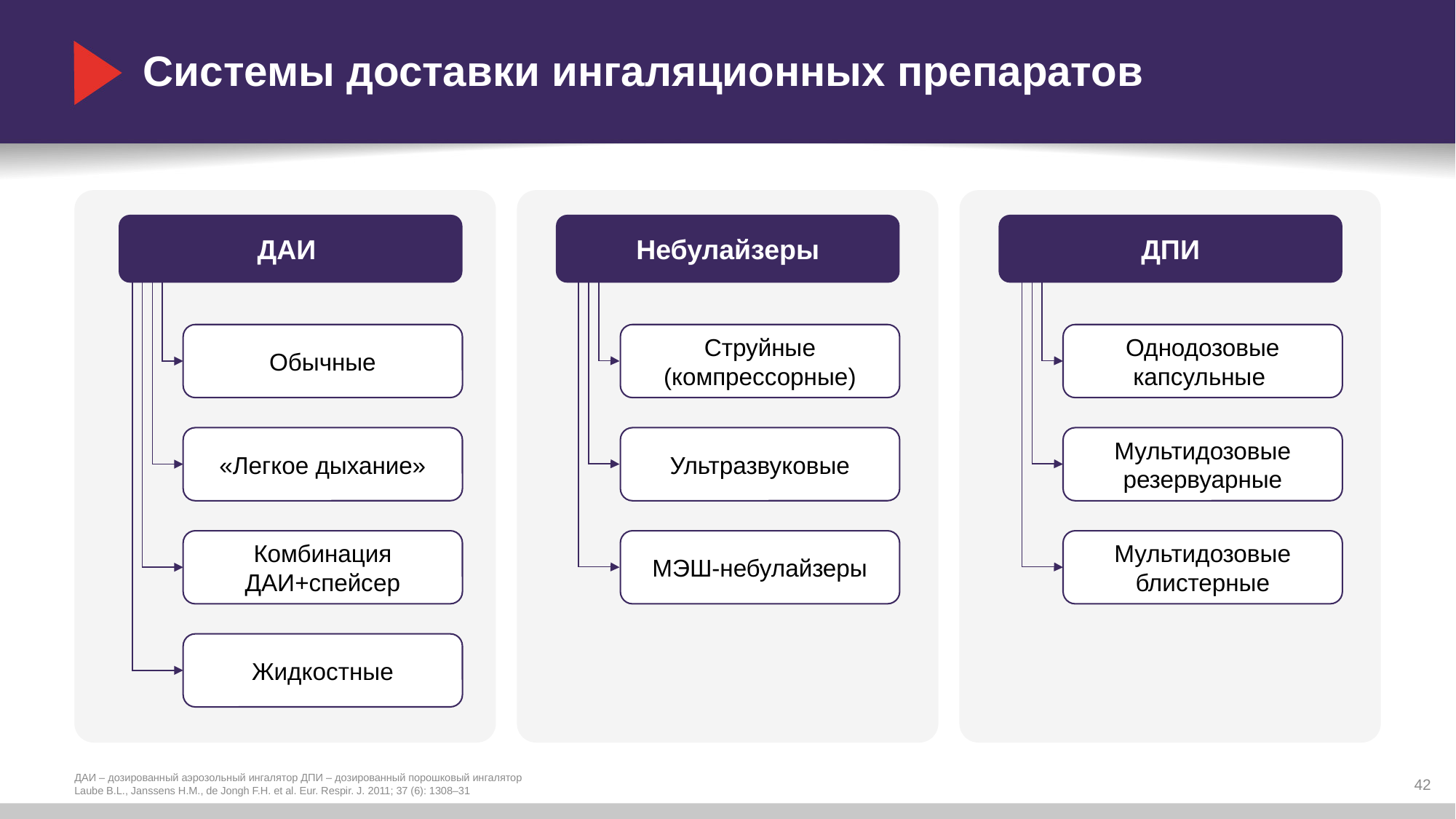

# Системы доставки ингаляционных препаратов

ДАИ
Небулайзеры
ДПИ

Обычные
Струйные (компрессорные)
Однодозовые капсульные
«Легкое дыхание»
Ультразвуковые
Мультидозовые резервуарные
Комбинация ДАИ+спейсер
МЭШ-небулайзеры
Мультидозовые блистерные
Жидкостные
42
ДАИ – дозированный аэрозольный ингалятор ДПИ – дозированный порошковый ингалятор
Laube B.L., Janssens H.M., de Jongh F.H. et al. Eur. Respir. J. 2011; 37 (6): 1308–31